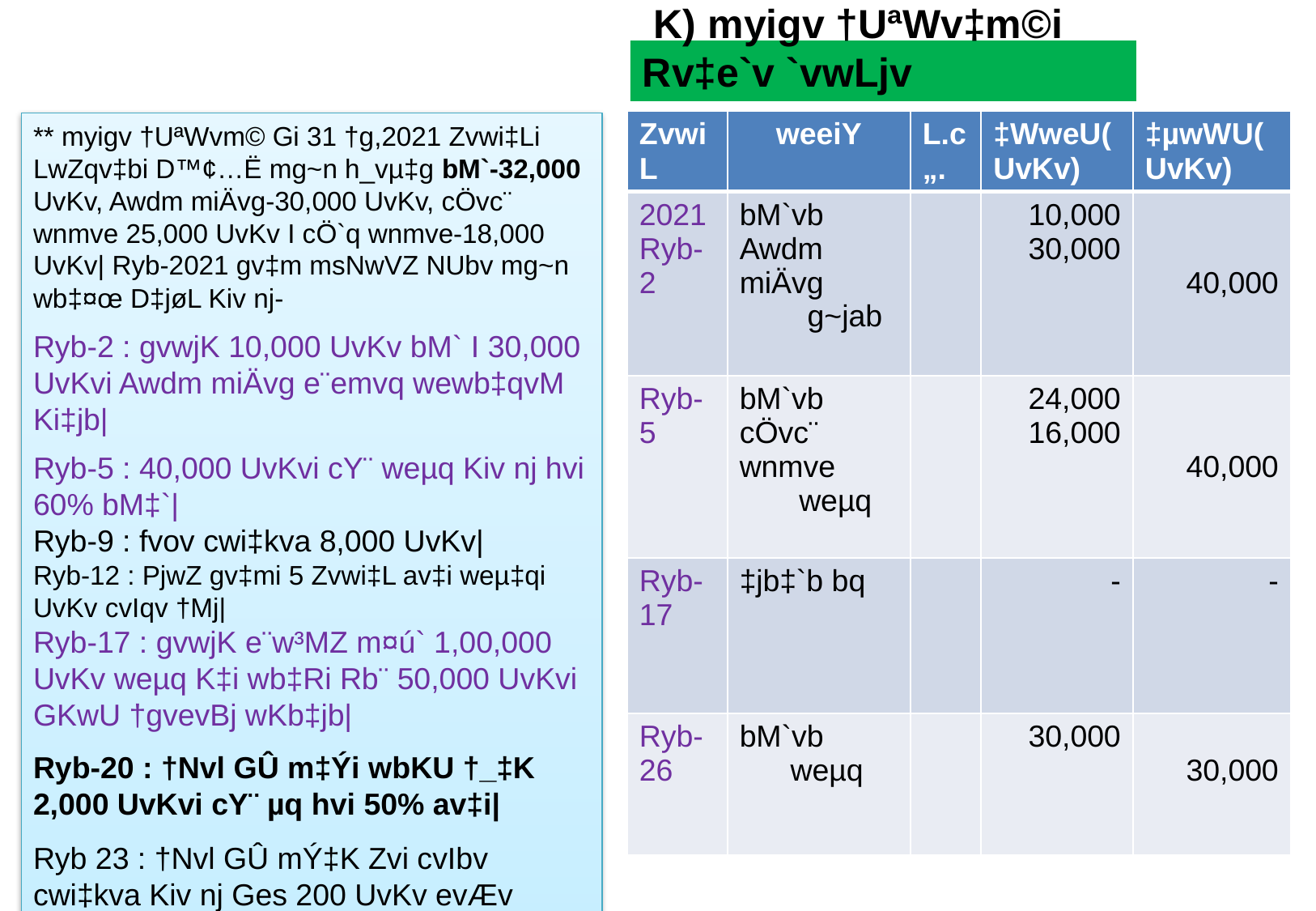

# K) myigv †UªWv‡m©i Rv‡e`v `vwLjv
| ZvwiL | weeiY | L.c„. | ‡WweU(UvKv) | ‡µwWU(UvKv) |
| --- | --- | --- | --- | --- |
| 2021 Ryb-2 | bM`vb Awdm miÄvg g~jab |  | 10,000 30,000 | 40,000 |
| Ryb-5 | bM`vb cÖvc¨ wnmve weµq |  | 24,000 16,000 | 40,000 |
| Ryb-17 | ‡jb‡`b bq |  | - | - |
| Ryb-26 | bM`vb weµq |  | 30,000 | 30,000 |
** myigv †UªWvm© Gi 31 †g,2021 Zvwi‡Li LwZqv‡bi D™¢…Ë mg~n h_vµ‡g bM`-32,000 UvKv, Awdm miÄvg-30,000 UvKv, cÖvc¨ wnmve 25,000 UvKv I cÖ`q wnmve-18,000 UvKv| Ryb-2021 gv‡m msNwVZ NUbv mg~n wb‡¤œ D‡jøL Kiv nj-

Ryb-2 : gvwjK 10,000 UvKv bM` I 30,000 UvKvi Awdm miÄvg e¨emvq wewb‡qvM Ki‡jb|

Ryb-5 : 40,000 UvKvi cY¨ weµq Kiv nj hvi 60% bM‡`|
Ryb-9 : fvov cwi‡kva 8,000 UvKv|
Ryb-12 : PjwZ gv‡mi 5 Zvwi‡L av‡i weµ‡qi UvKv cvIqv †Mj|
Ryb-17 : gvwjK e¨w³MZ m¤ú` 1,00,000 UvKv weµq K‡i wb‡Ri Rb¨ 50,000 UvKvi GKwU †gvevBj wKb‡jb|

Ryb-20 : †Nvl GÛ m‡Ýi wbKU †_‡K 2,000 UvKvi cY¨ µq hvi 50% av‡i|

Ryb 23 : †Nvl GÛ mÝ‡K Zvi cvIbv cwi‡kva Kiv nj Ges 200 UvKv evÆv cvIqv †Mj|

Ryb-26 : 30,000 UvKvi cY¨ bM‡` weµq Kiv nj|
Ryb-30 : g¨v‡bRv‡ii †eZb cÖ`vb Kiv nj 10,000 UvKv|